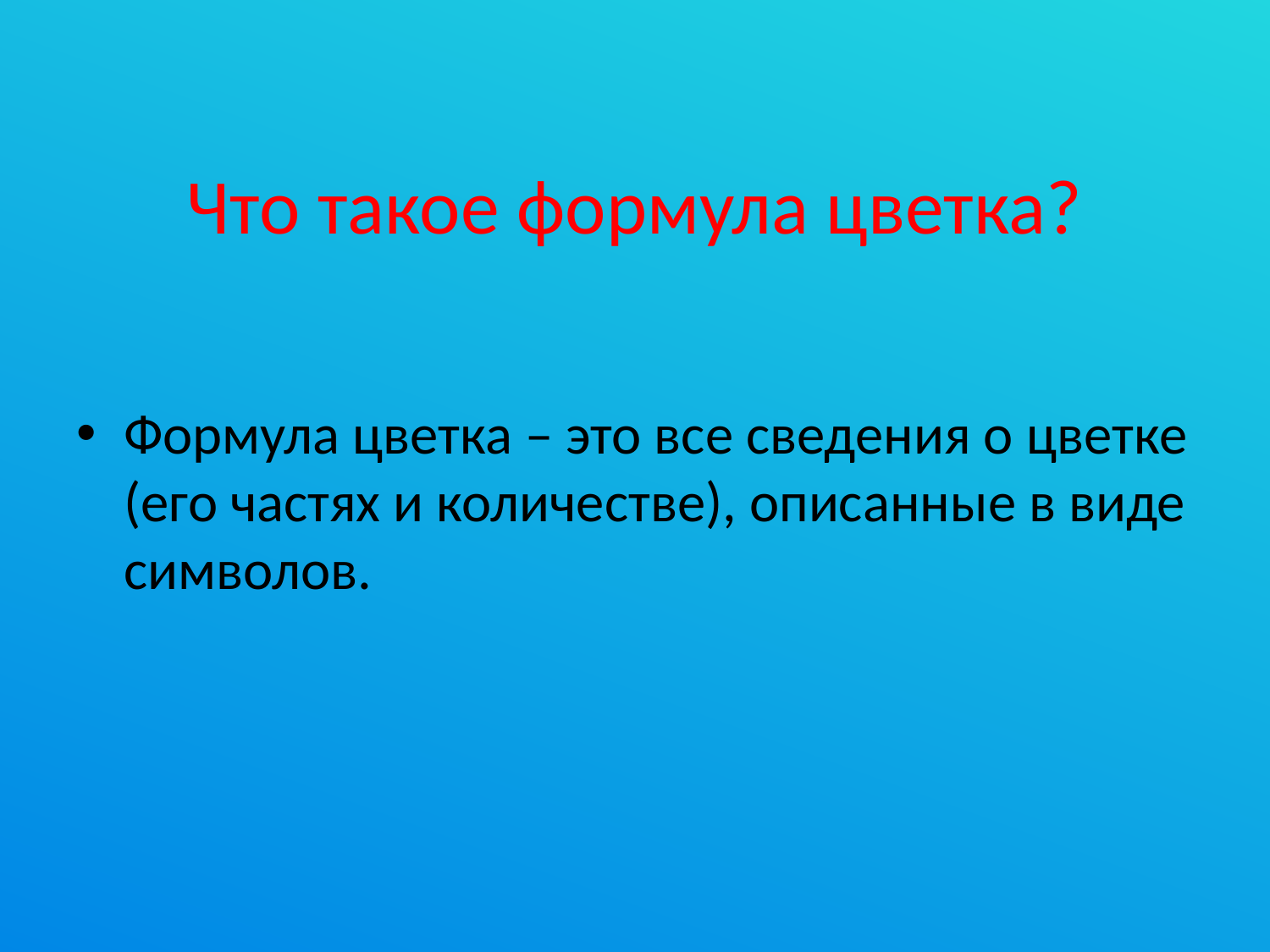

# Что такое формула цветка?
Формула цветка – это все сведения о цветке (его частях и количестве), описанные в виде символов.